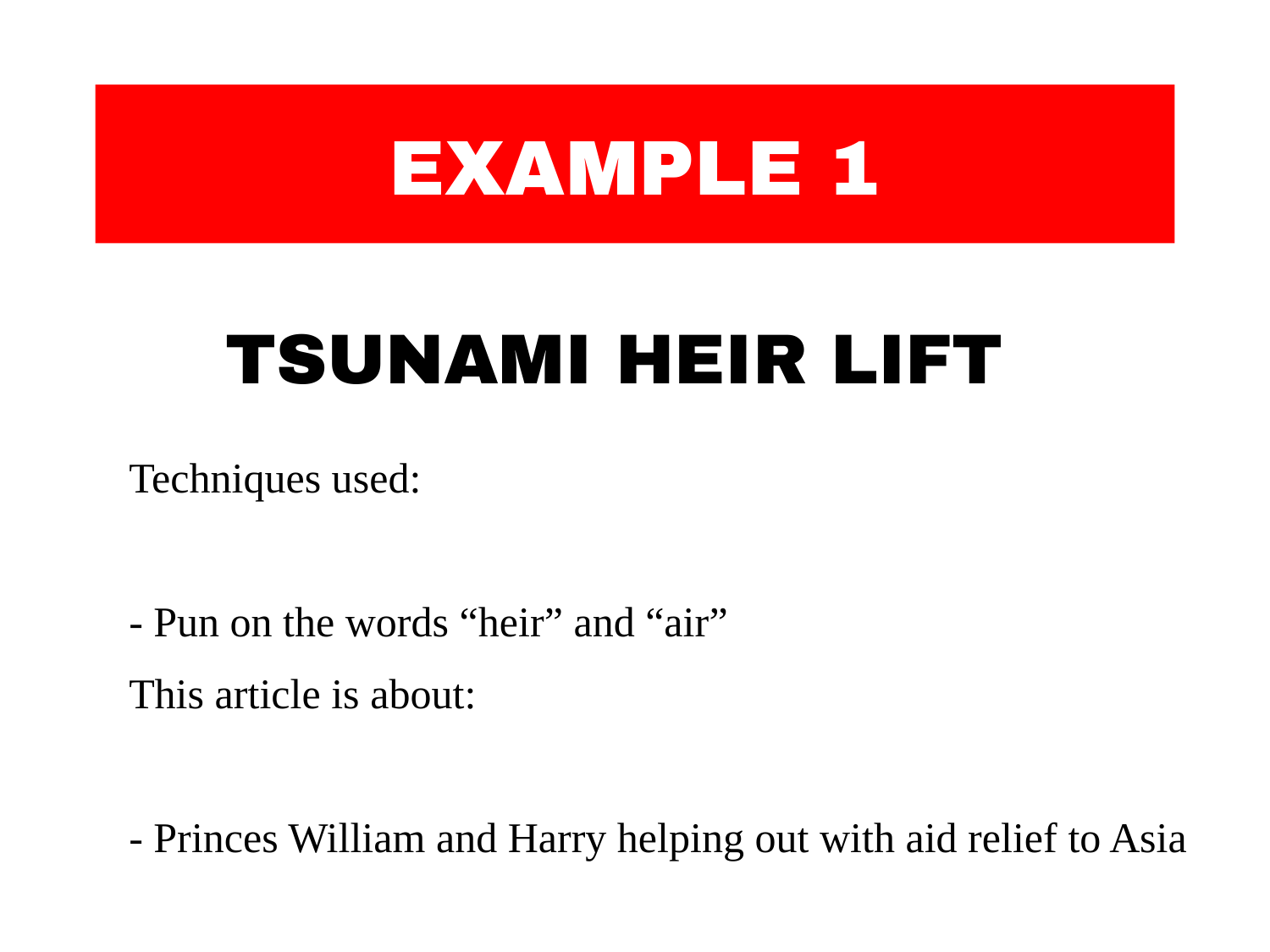

# EXAMPLE 1
TSUNAMI HEIR LIFT
Techniques used:

- Pun on the words “heir” and “air”
This article is about:

- Princes William and Harry helping out with aid relief to Asia